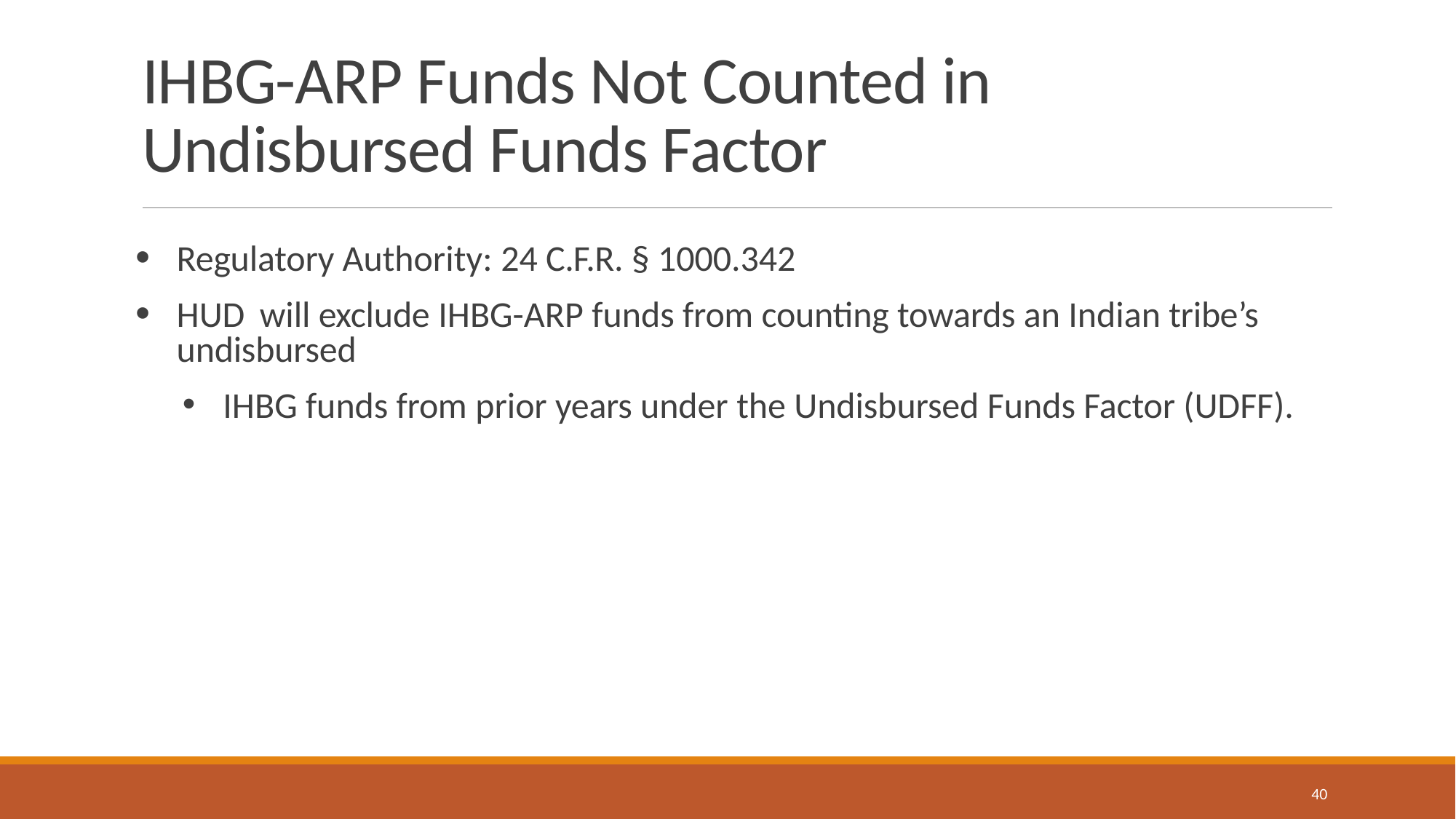

# IHBG-ARP Funds Not Counted in Undisbursed Funds Factor
Regulatory Authority: 24 C.F.R. § 1000.342
HUD will exclude IHBG-ARP funds from counting towards an Indian tribe’s undisbursed
IHBG funds from prior years under the Undisbursed Funds Factor (UDFF).

40